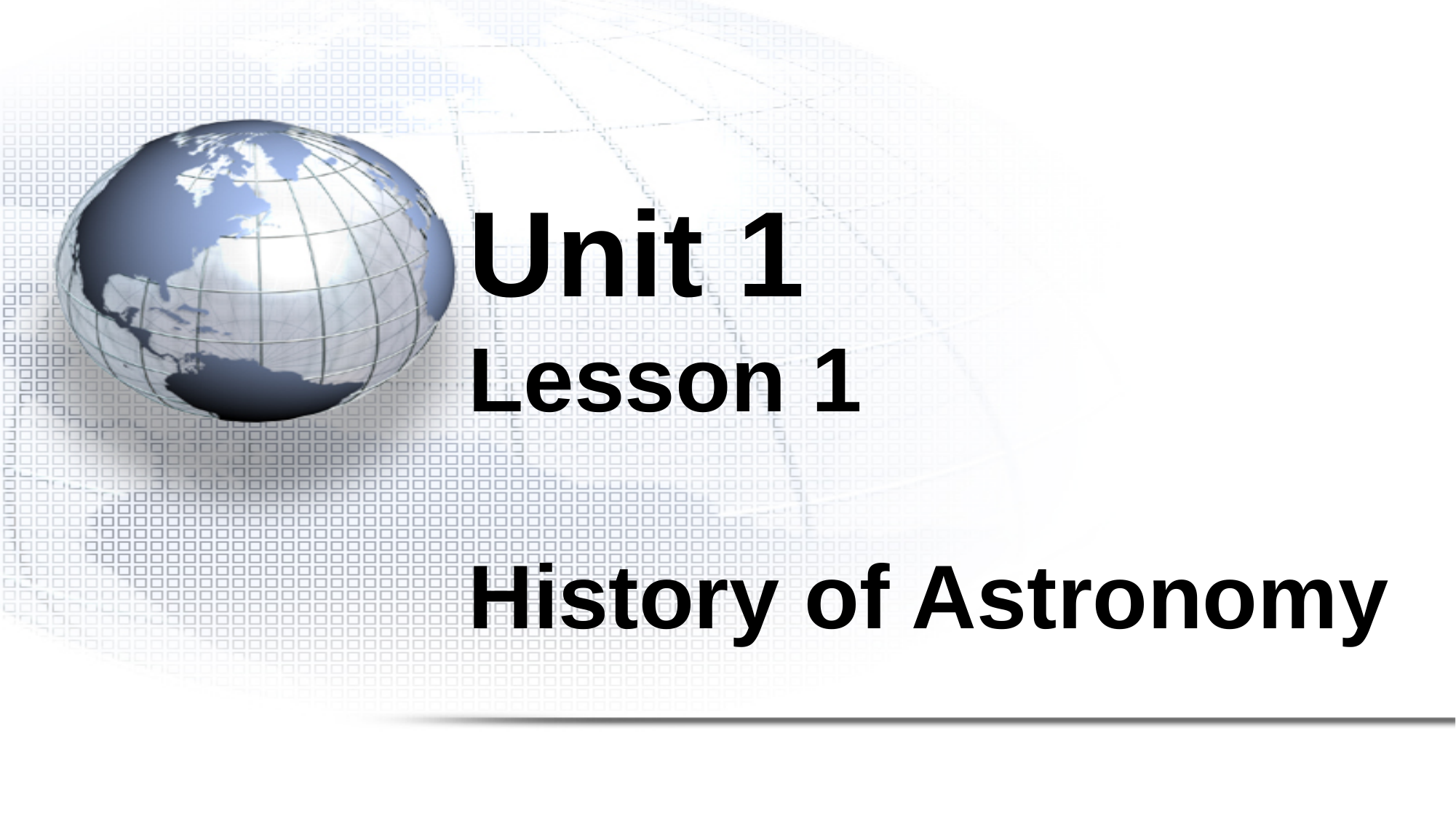

# Unit 1 Lesson 1 History of Astronomy